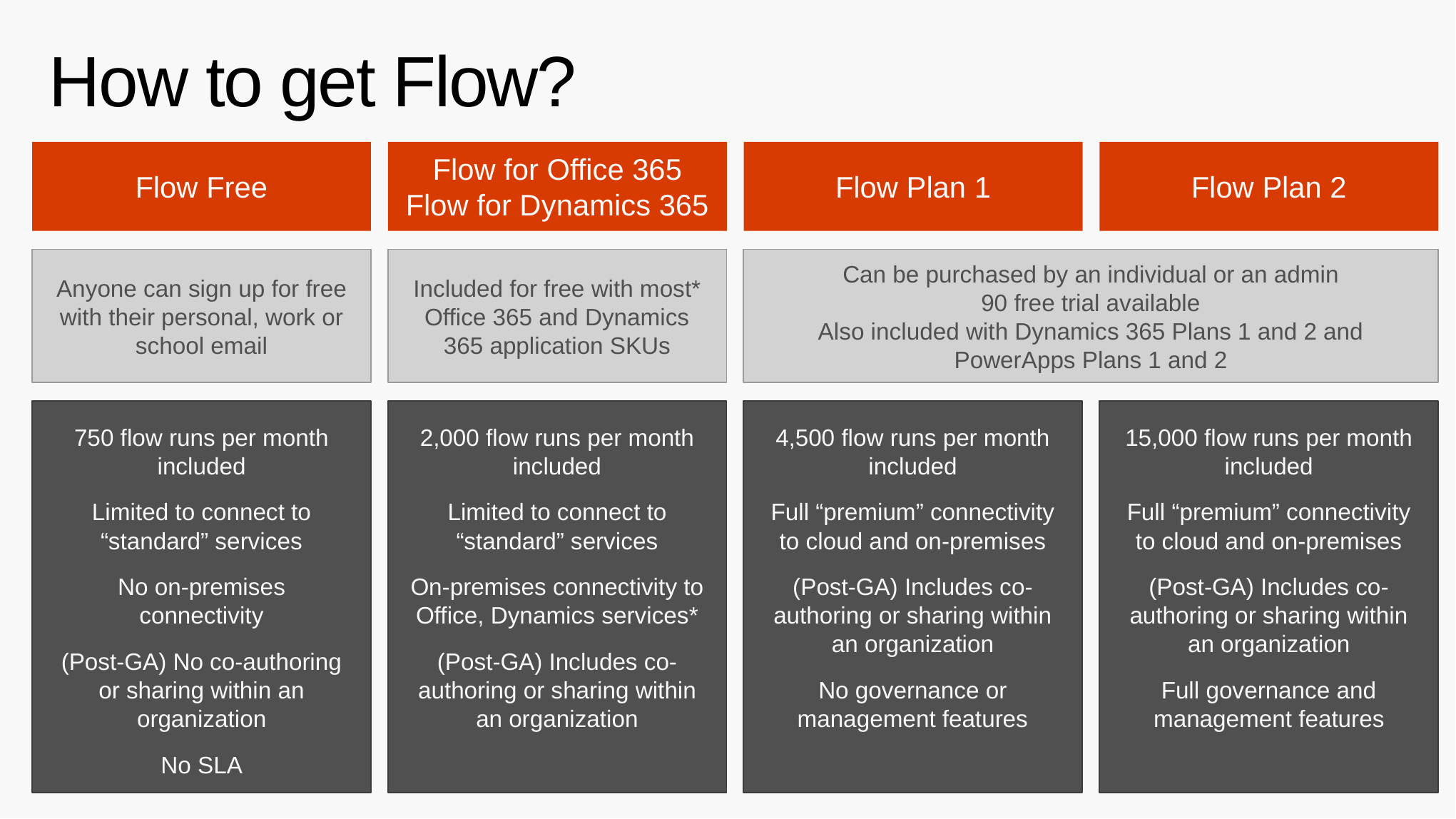

# How to get Flow?
Flow Free
Anyone can sign up for free with their personal, work or school email
750 flow runs per month included
Limited to connect to “standard” services
No on-premises connectivity
(Post-GA) No co-authoring or sharing within an organization
No SLA
Flow for Office 365
Flow for Dynamics 365
Included for free with most* Office 365 and Dynamics 365 application SKUs
2,000 flow runs per month included
Limited to connect to “standard” services
On-premises connectivity to Office, Dynamics services*
(Post-GA) Includes co-authoring or sharing within an organization
Flow Plan 1
Flow Plan 2
Can be purchased by an individual or an admin
90 free trial available
Also included with Dynamics 365 Plans 1 and 2 and PowerApps Plans 1 and 2
4,500 flow runs per month included
Full “premium” connectivity to cloud and on-premises
(Post-GA) Includes co-authoring or sharing within an organization
No governance or management features
15,000 flow runs per month included
Full “premium” connectivity to cloud and on-premises
(Post-GA) Includes co-authoring or sharing within an organization
Full governance and management features